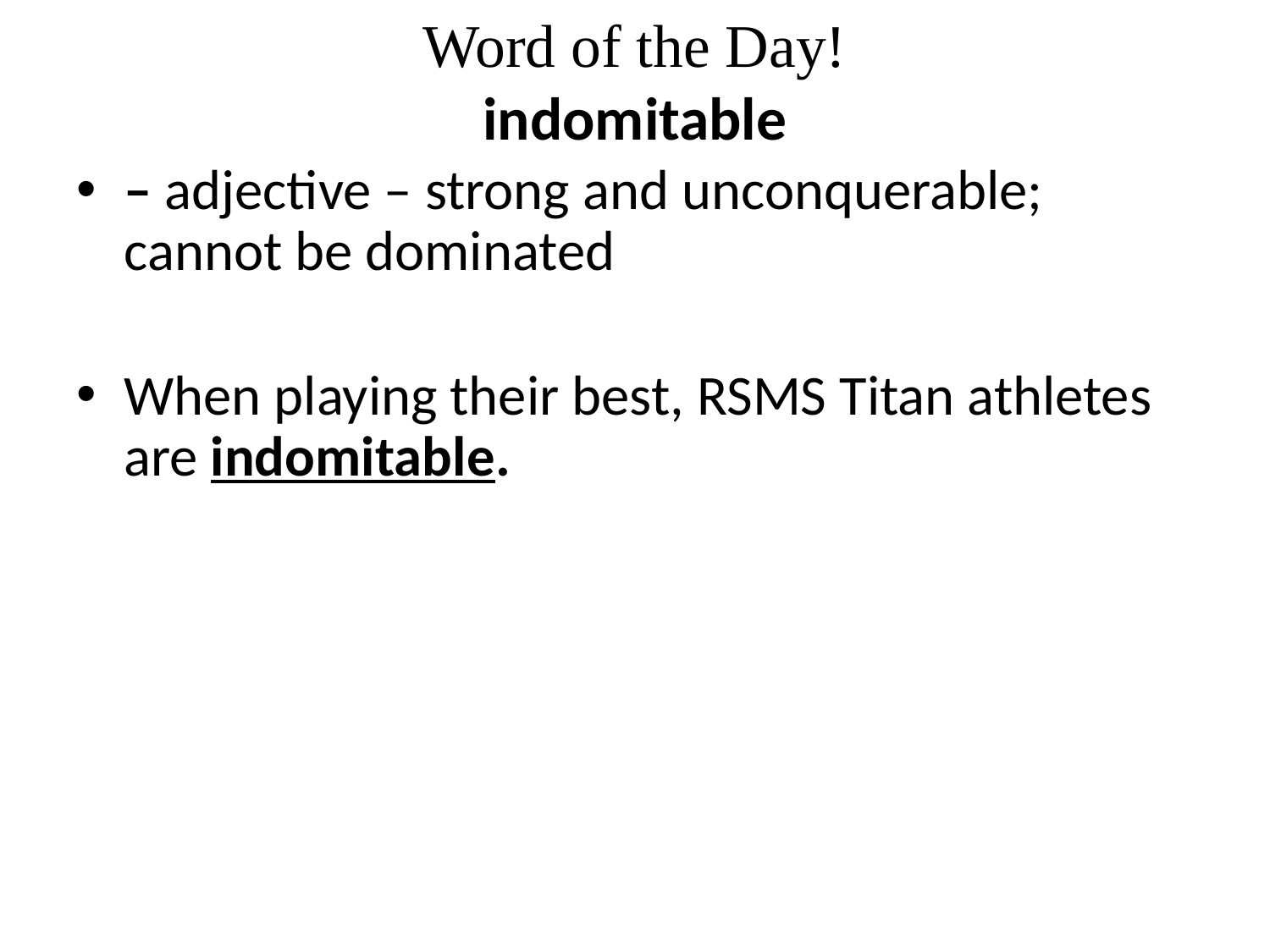

# Word of the Day! indomitable
– adjective – strong and unconquerable; cannot be dominated

When playing their best, RSMS Titan athletes are indomitable.